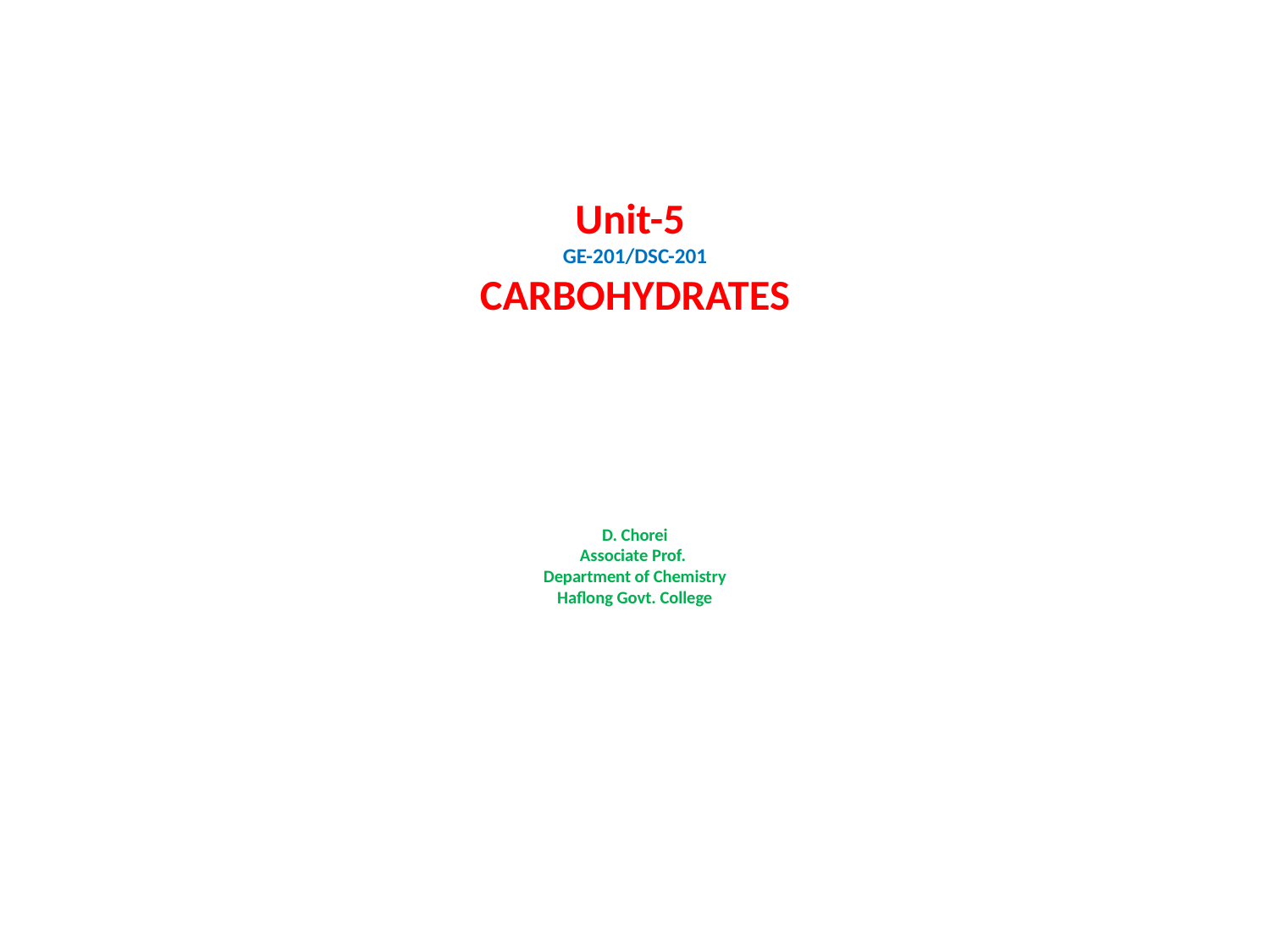

# Unit-5 GE-201/DSC-201 CARBOHYDRATES D. Chorei Associate Prof. Department of Chemistry Haflong Govt. College